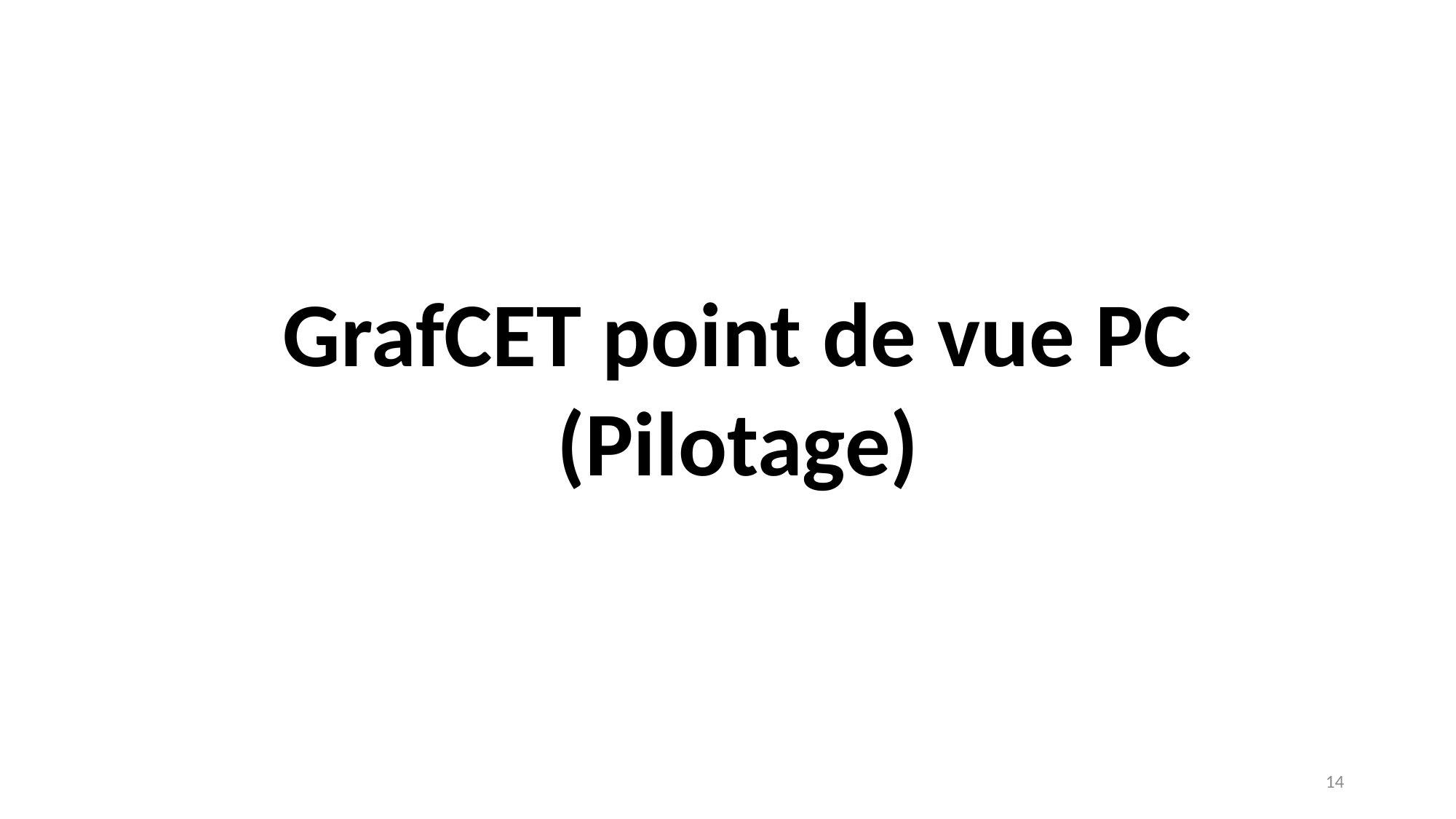

GrafCET point de vue PC (Pilotage)
14